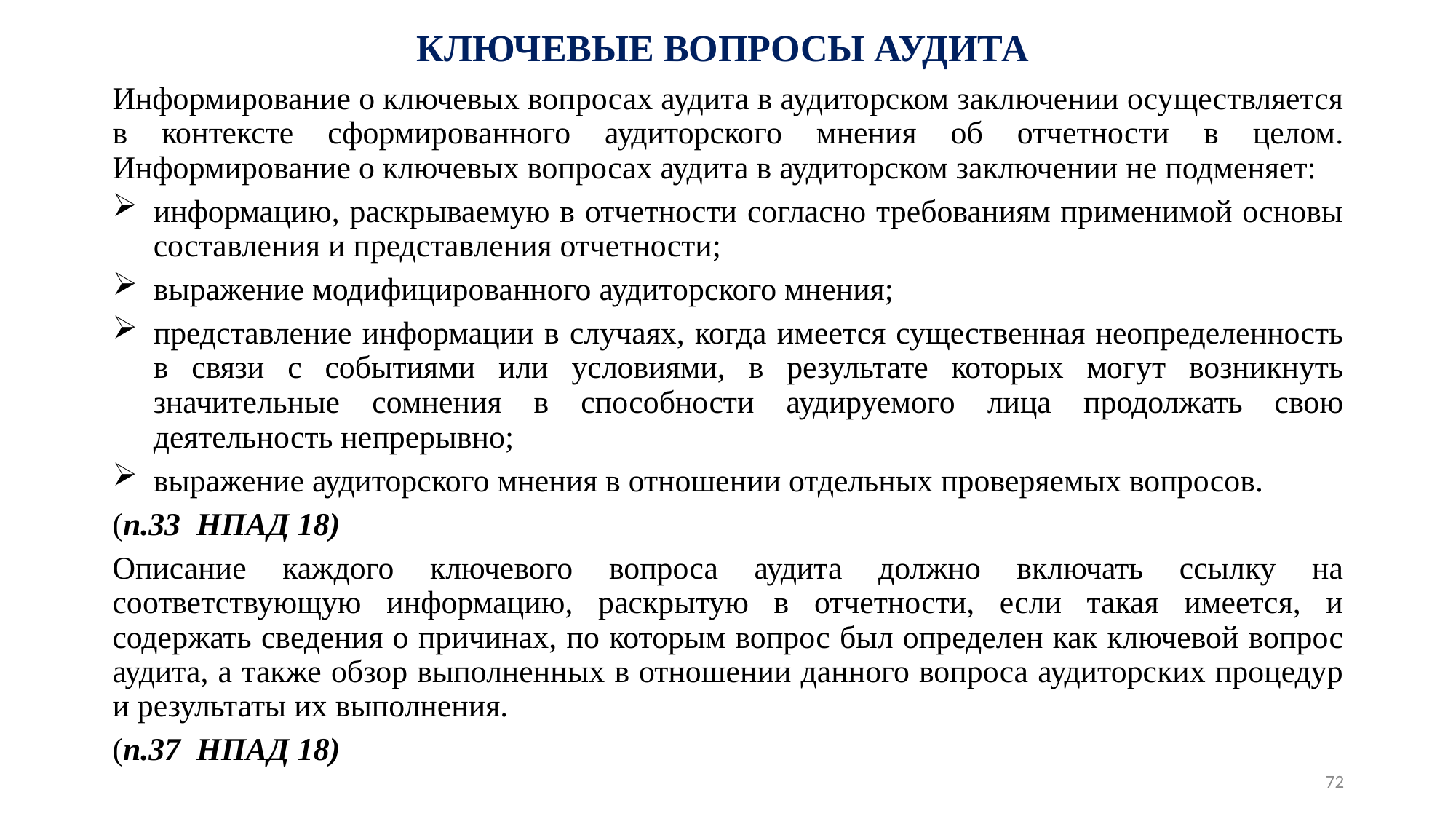

# КЛЮЧЕВЫЕ ВОПРОСЫ АУДИТА
Информирование о ключевых вопросах аудита в аудиторском заключении осуществляется в контексте сформированного аудиторского мнения об отчетности в целом. Информирование о ключевых вопросах аудита в аудиторском заключении не подменяет:
информацию, раскрываемую в отчетности согласно требованиям применимой основы составления и представления отчетности;
выражение модифицированного аудиторского мнения;
представление информации в случаях, когда имеется существенная неопределенность в связи с событиями или условиями, в результате которых могут возникнуть значительные сомнения в способности аудируемого лица продолжать свою деятельность непрерывно;
выражение аудиторского мнения в отношении отдельных проверяемых вопросов.
(п.33  НПАД 18)
Описание каждого ключевого вопроса аудита должно включать ссылку на соответствующую информацию, раскрытую в отчетности, если такая имеется, и содержать сведения о причинах, по которым вопрос был определен как ключевой вопрос аудита, а также обзор выполненных в отношении данного вопроса аудиторских процедур и результаты их выполнения.
(п.37  НПАД 18)

72